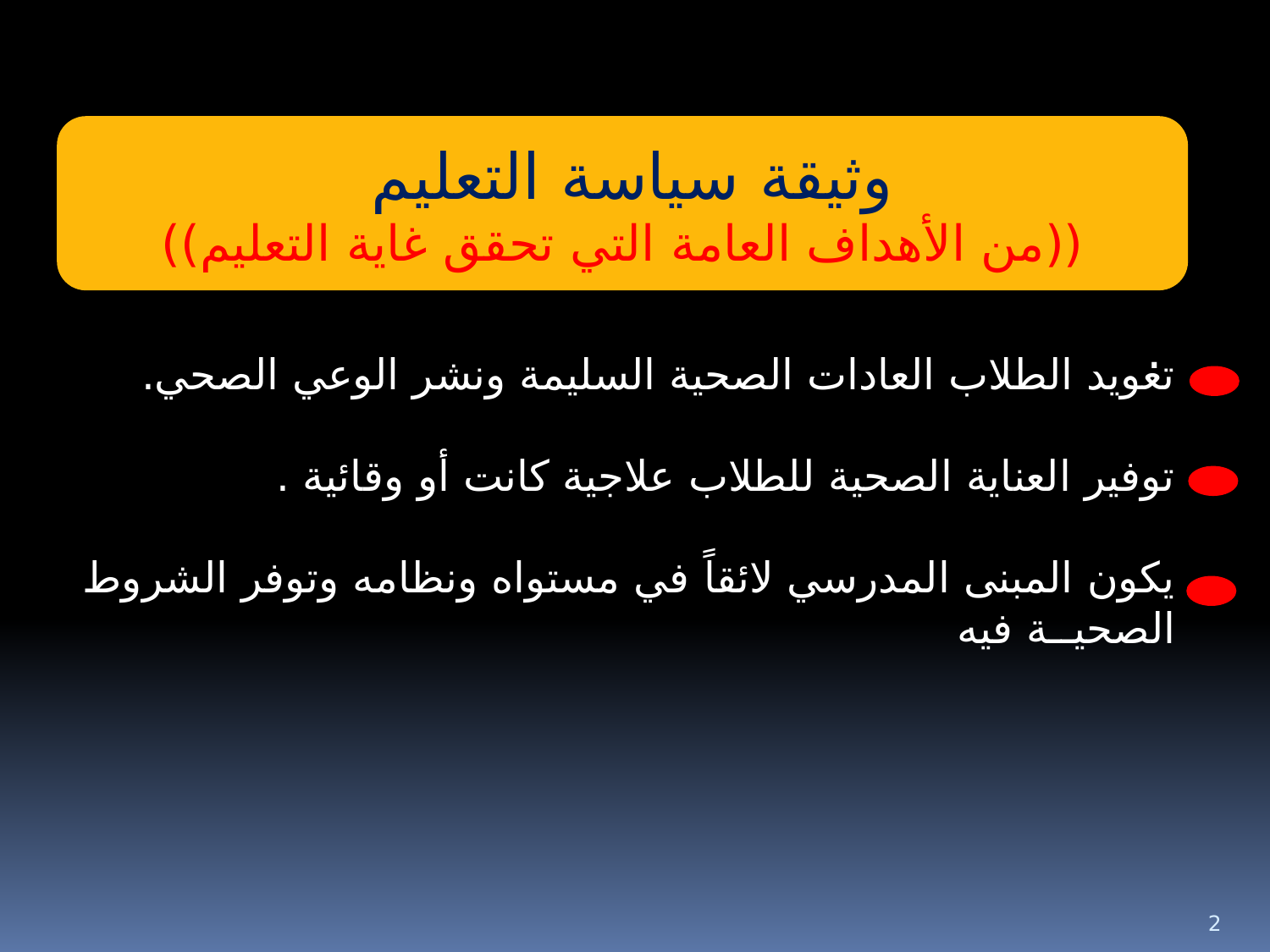

وثيقة سياسة التعليم
((من الأهداف العامة التي تحقق غاية التعليم))

.
تعويد الطلاب العادات الصحية السليمة ونشر الوعي الصحي.

توفير العناية الصحية للطلاب علاجية كانت أو وقائية .

يكون المبنى المدرسي لائقاً في مستواه ونظامه وتوفر الشروط الصحيــة فيه

2